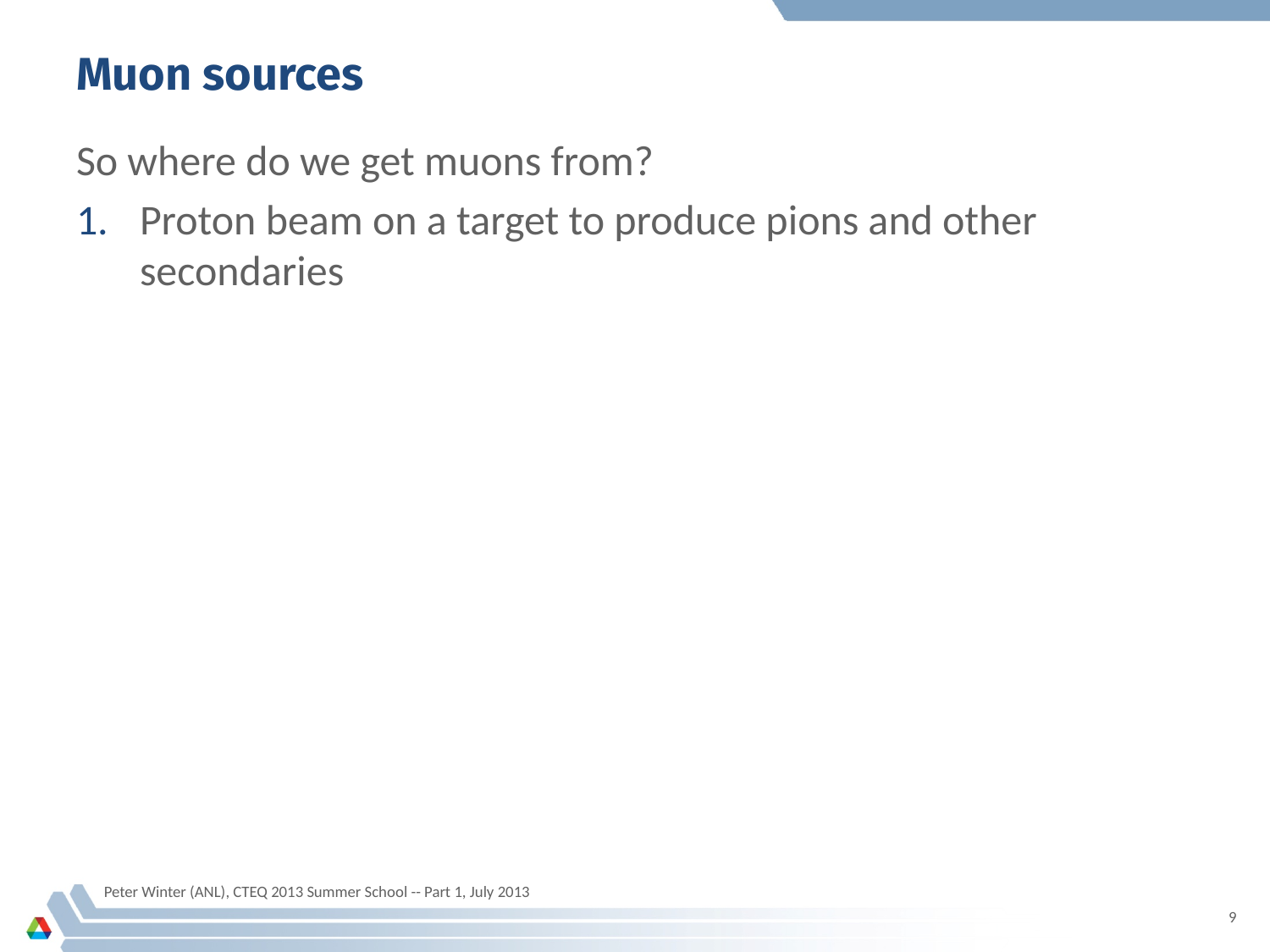

# Muon sources
So where do we get muons from?
Proton beam on a target to produce pions and other secondaries
Peter Winter (ANL), CTEQ 2013 Summer School -- Part 1, July 2013
9